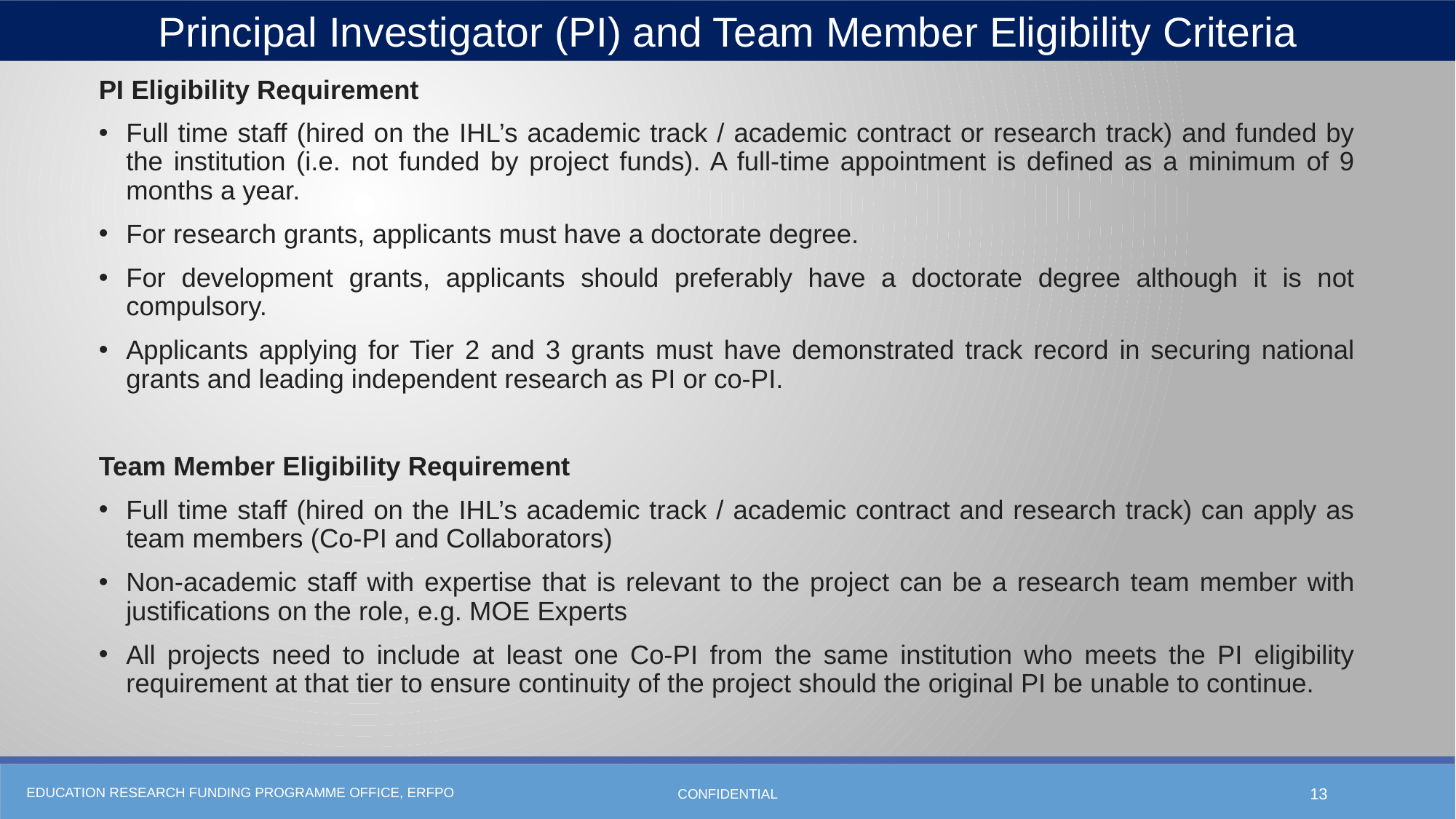

Principal Investigator (PI) and Team Member Eligibility Criteria
PI Eligibility Requirement
Full time staff (hired on the IHL’s academic track / academic contract or research track) and funded by the institution (i.e. not funded by project funds). A full-time appointment is defined as a minimum of 9 months a year.
For research grants, applicants must have a doctorate degree.
For development grants, applicants should preferably have a doctorate degree although it is not compulsory.
Applicants applying for Tier 2 and 3 grants must have demonstrated track record in securing national grants and leading independent research as PI or co-PI.

Team Member Eligibility Requirement
Full time staff (hired on the IHL’s academic track / academic contract and research track) can apply as team members (Co-PI and Collaborators)
Non-academic staff with expertise that is relevant to the project can be a research team member with justifications on the role, e.g. MOE Experts
All projects need to include at least one Co-PI from the same institution who meets the PI eligibility requirement at that tier to ensure continuity of the project should the original PI be unable to continue.
CONFIDENTIAL
13